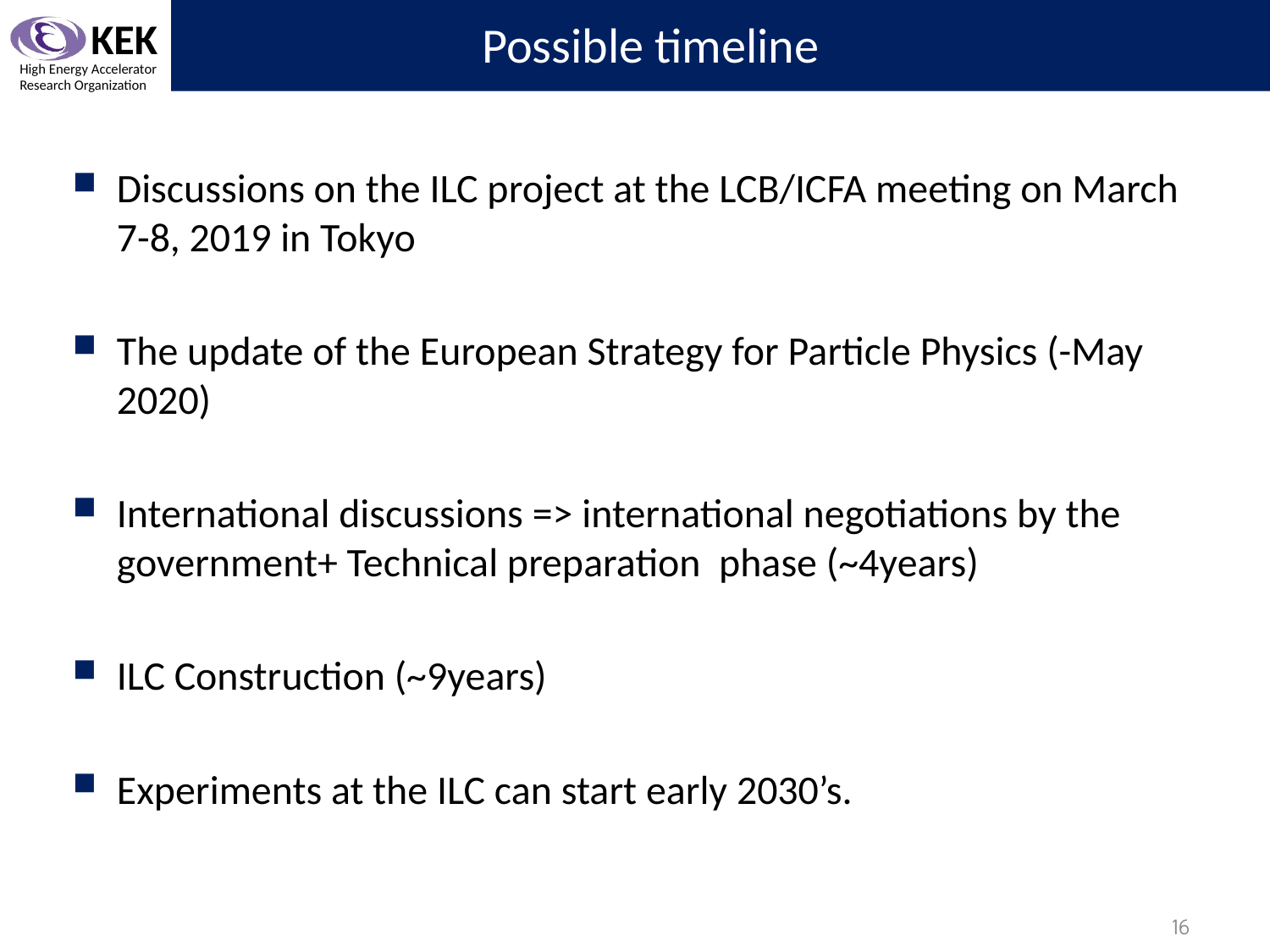

# Possible timeline
Discussions on the ILC project at the LCB/ICFA meeting on March 7-8, 2019 in Tokyo

The update of the European Strategy for Particle Physics (-May 2020)

International discussions => international negotiations by the government+ Technical preparation  phase (~4years)

ILC Construction (~9years)

Experiments at the ILC can start early 2030’s.

16